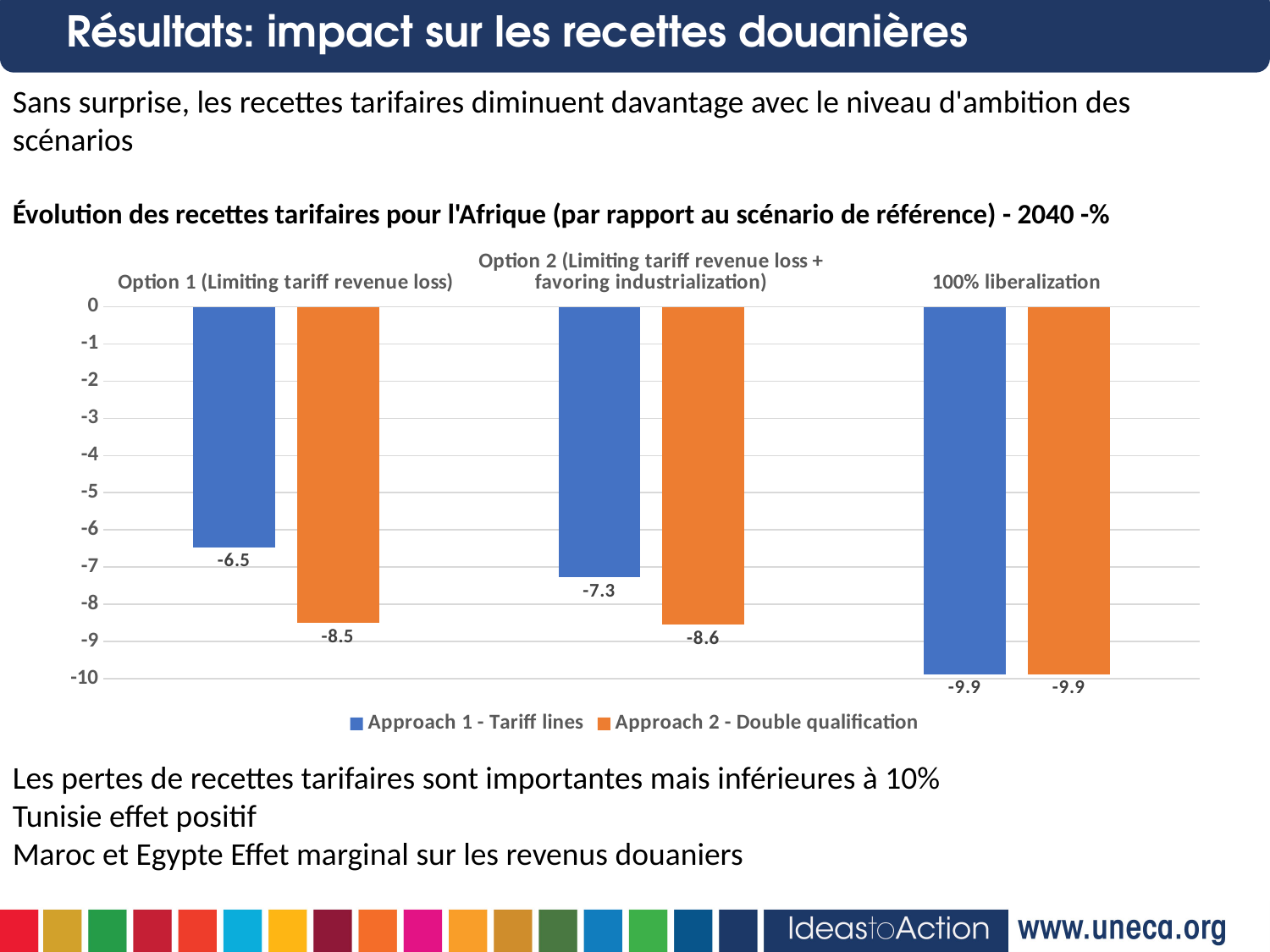

Résultats: impact sur les recettes douanières
Sans surprise, les recettes tarifaires diminuent davantage avec le niveau d'ambition des scénarios

Évolution des recettes tarifaires pour l'Afrique (par rapport au scénario de référence) - 2040 -%

### Chart

| Category | Approach 1 - Tariff lines | Approach 2 - Double qualification |
|---|---|---|
| Option 1 (Limiting tariff revenue loss) | -6.475962091808657 | -8.509015242104388 |
| Option 2 (Limiting tariff revenue loss + favoring industrialization) | -7.279361140729399 | -8.552305303542486 |
| 100% liberalization | -9.880057398724851 | -9.8800331301732 |
Les pertes de recettes tarifaires sont importantes mais inférieures à 10%
Tunisie effet positif
Maroc et Egypte Effet marginal sur les revenus douaniers